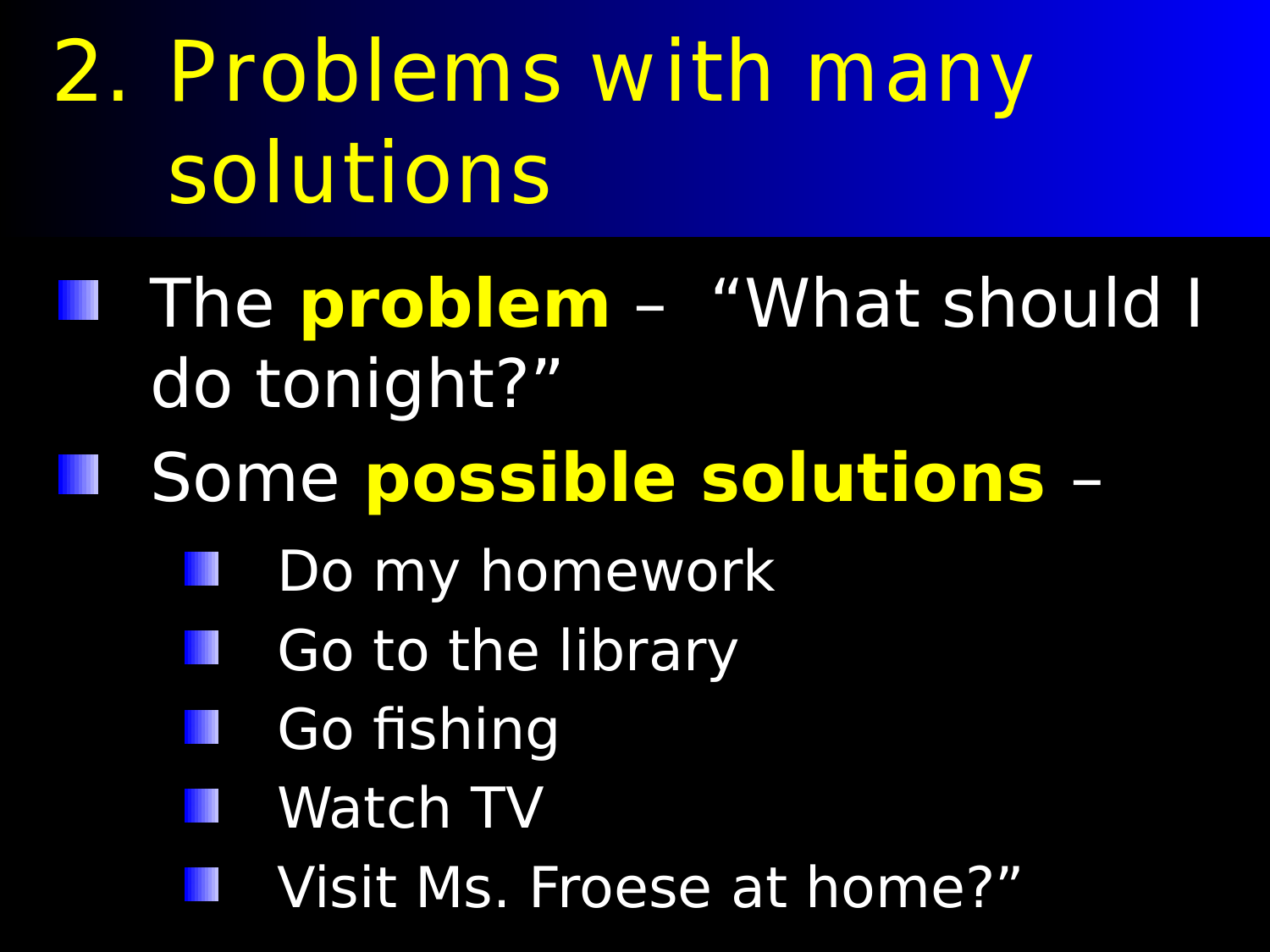

# Problems with many solutions
The problem –  “What should I do tonight?”
Some possible solutions –
Do my homework
Go to the library
Go fishing
Watch TV
Visit Ms. Froese at home?”